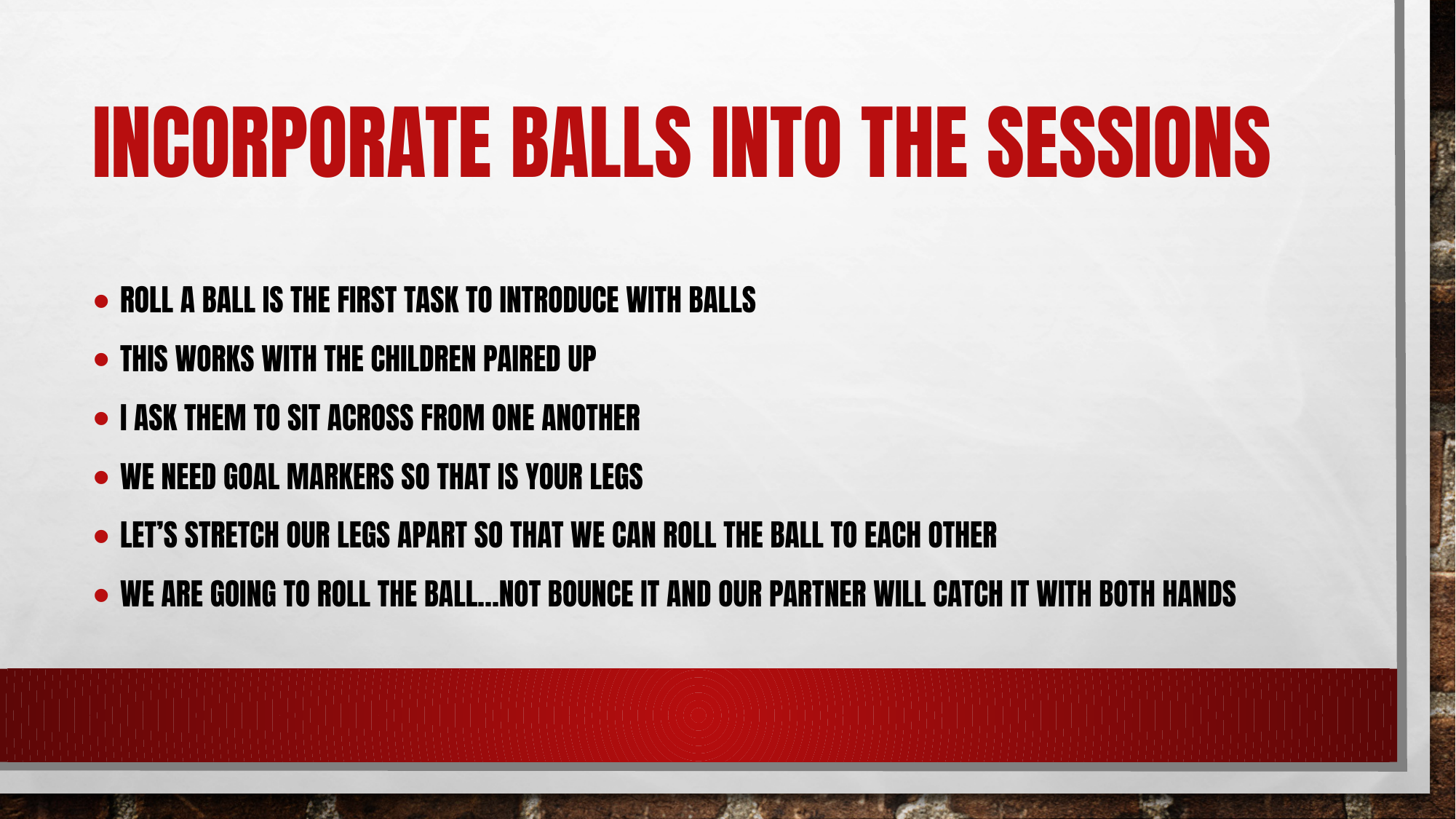

# incorporate balls into the sessions
Roll a ball is the first task to introduce with balls
This works with the children paired up
I ask them to sit across from one another
We need goal markers so that is your legs
Let’s stretch our legs apart so that we can roll the ball to each other
We are going to roll the ball…not bounce it and our partner will catch it with both hands